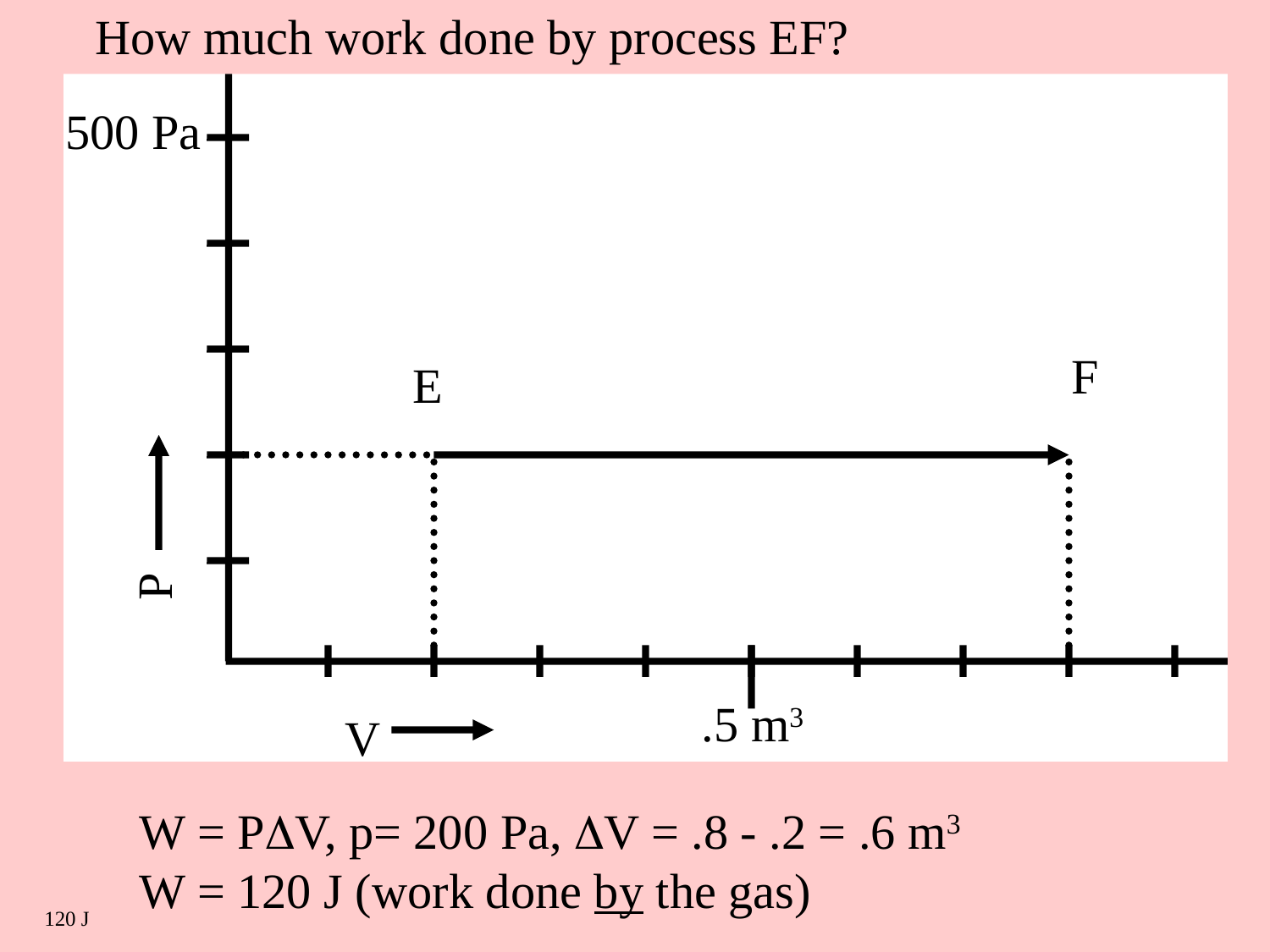

How much work done by process EF?

500 Pa

P

.5 m3
V

F
E

W = PΔV, p= 200 Pa, ΔV = .8 - .2 = .6 m3
W = 120 J (work done by the gas)
120 J